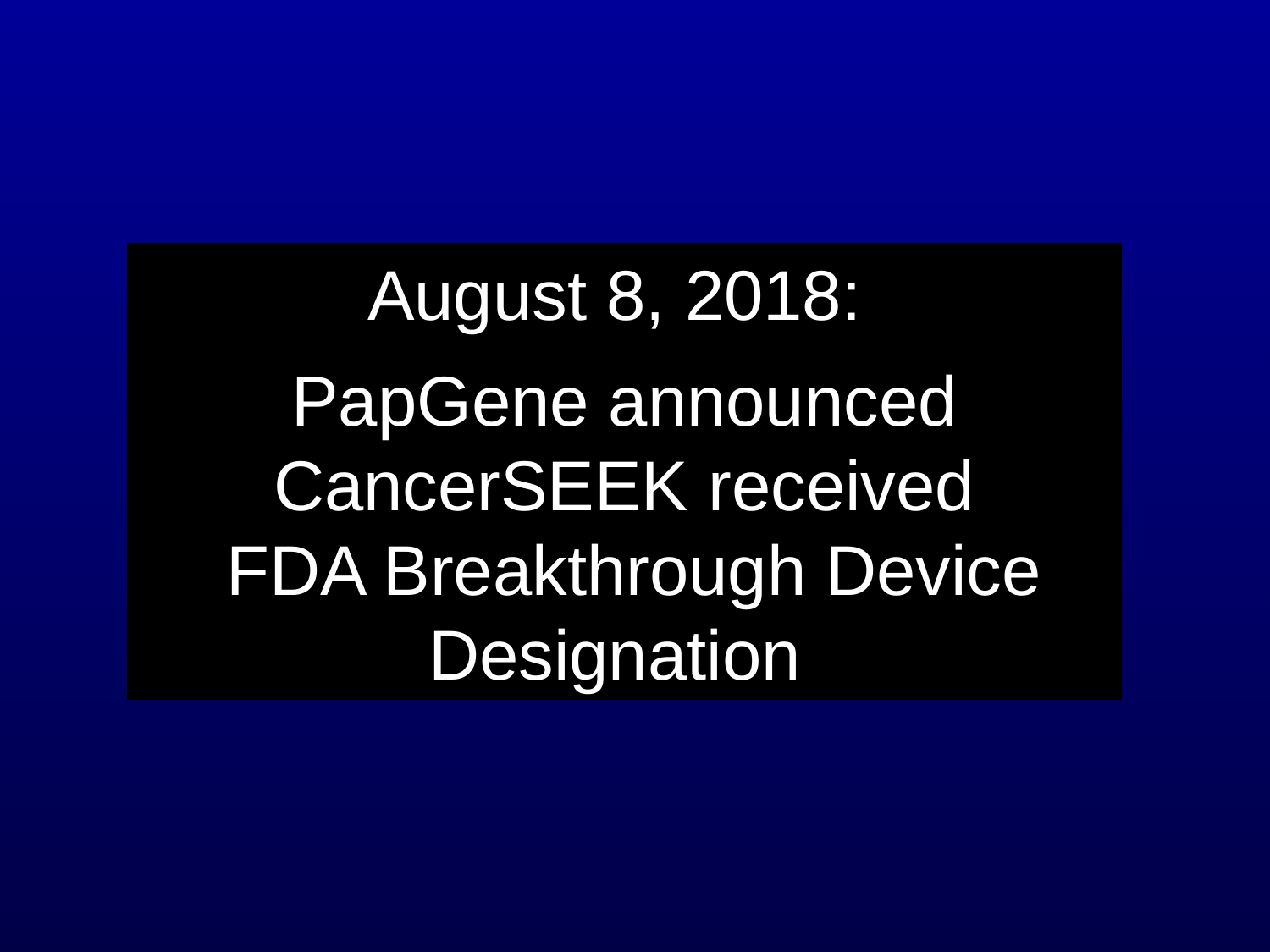

August 8, 2018:
PapGene announced CancerSEEK received
 FDA Breakthrough Device Designation